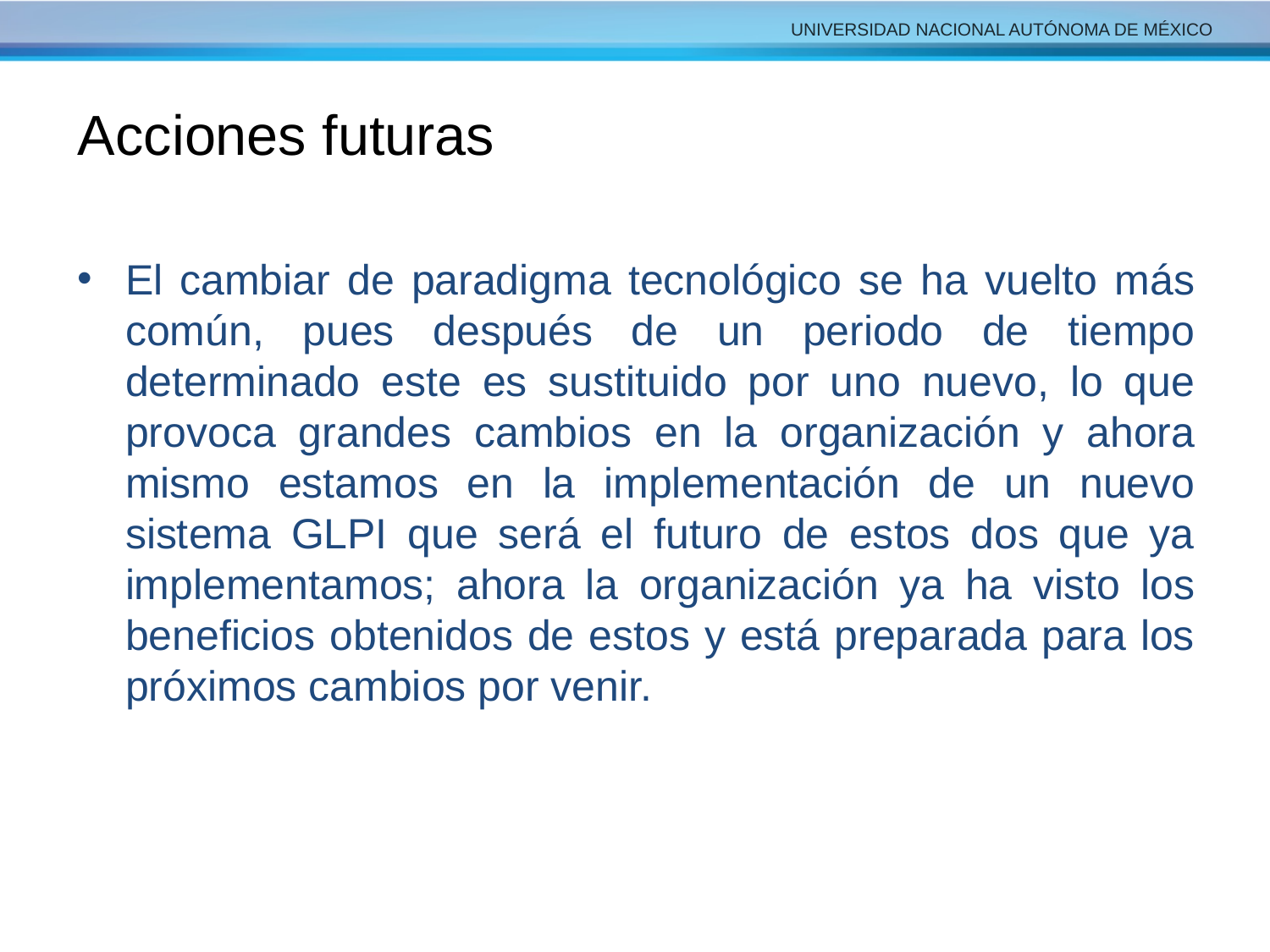

# Acciones futuras

El cambiar de paradigma tecnológico se ha vuelto más común, pues después de un periodo de tiempo determinado este es sustituido por uno nuevo, lo que provoca grandes cambios en la organización y ahora mismo estamos en la implementación de un nuevo sistema GLPI que será el futuro de estos dos que ya implementamos; ahora la organización ya ha visto los beneficios obtenidos de estos y está preparada para los próximos cambios por venir.